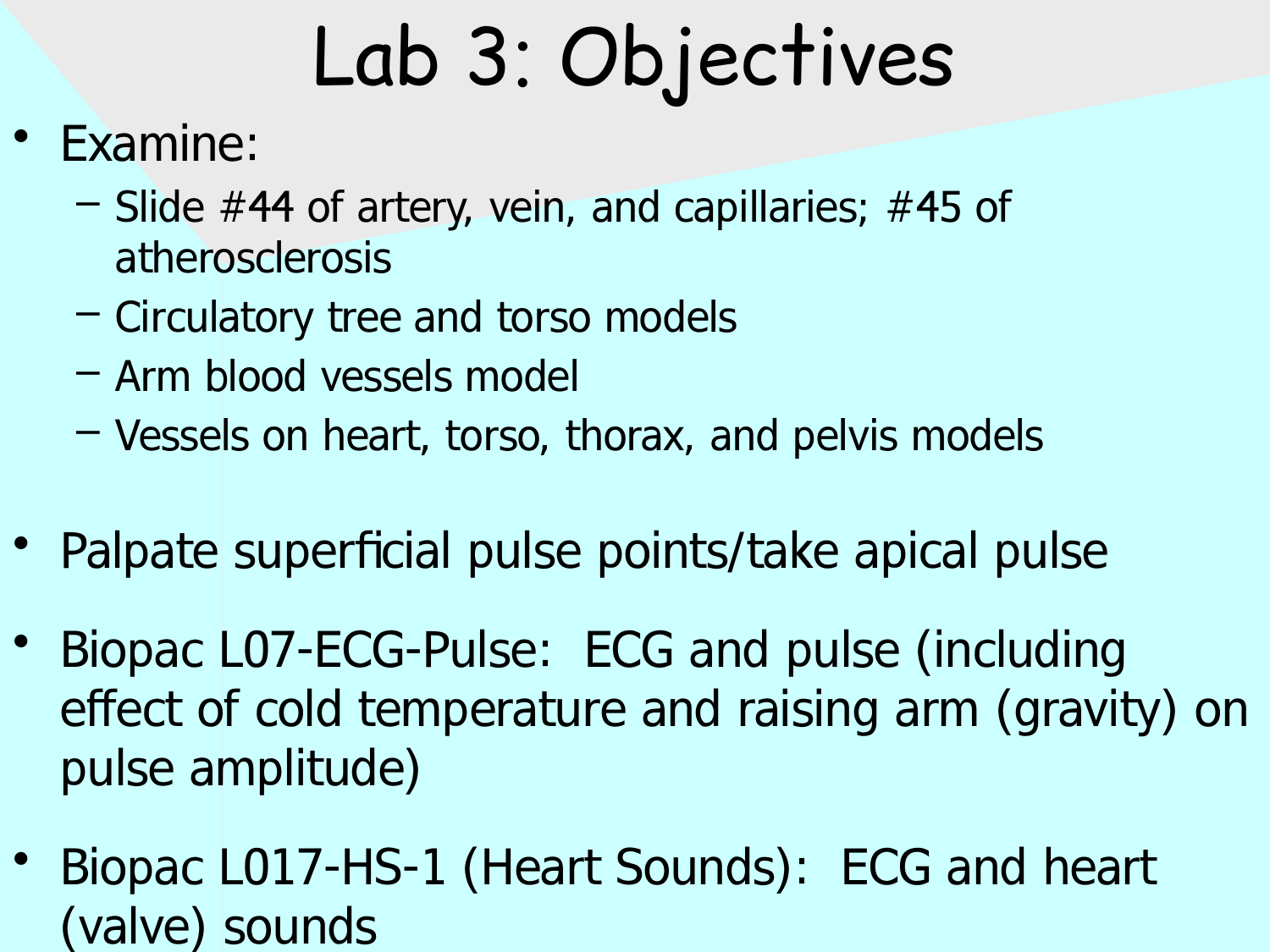

# Lab 3: Objectives
Examine:
Slide #44 of artery, vein, and capillaries; #45 of atherosclerosis
Circulatory tree and torso models
Arm blood vessels model
Vessels on heart, torso, thorax, and pelvis models

Palpate superficial pulse points/take apical pulse

Biopac L07-ECG-Pulse:  ECG and pulse (including effect of cold temperature and raising arm (gravity) on pulse amplitude)

Biopac L017-HS-1 (Heart Sounds):  ECG and heart (valve) sounds